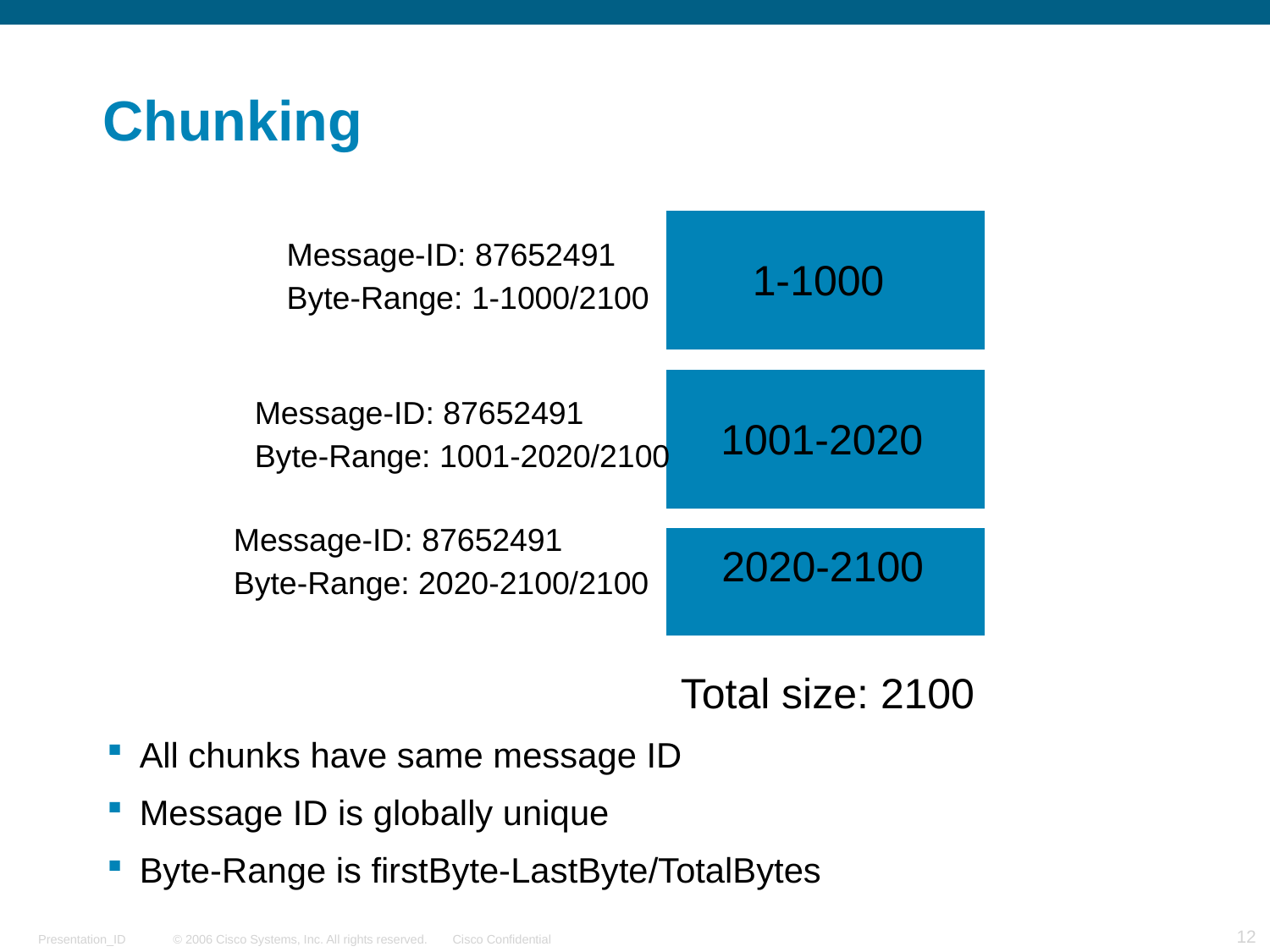

# Chunking

Message-ID: 87652491
Byte-Range: 1-1000/2100
1-1000

Message-ID: 87652491
Byte-Range: 1001-2020/2100
1001-2020
Message-ID: 87652491
Byte-Range: 2020-2100/2100

2020-2100
Total size: 2100
All chunks have same message ID
Message ID is globally unique
Byte-Range is firstByte-LastByte/TotalBytes